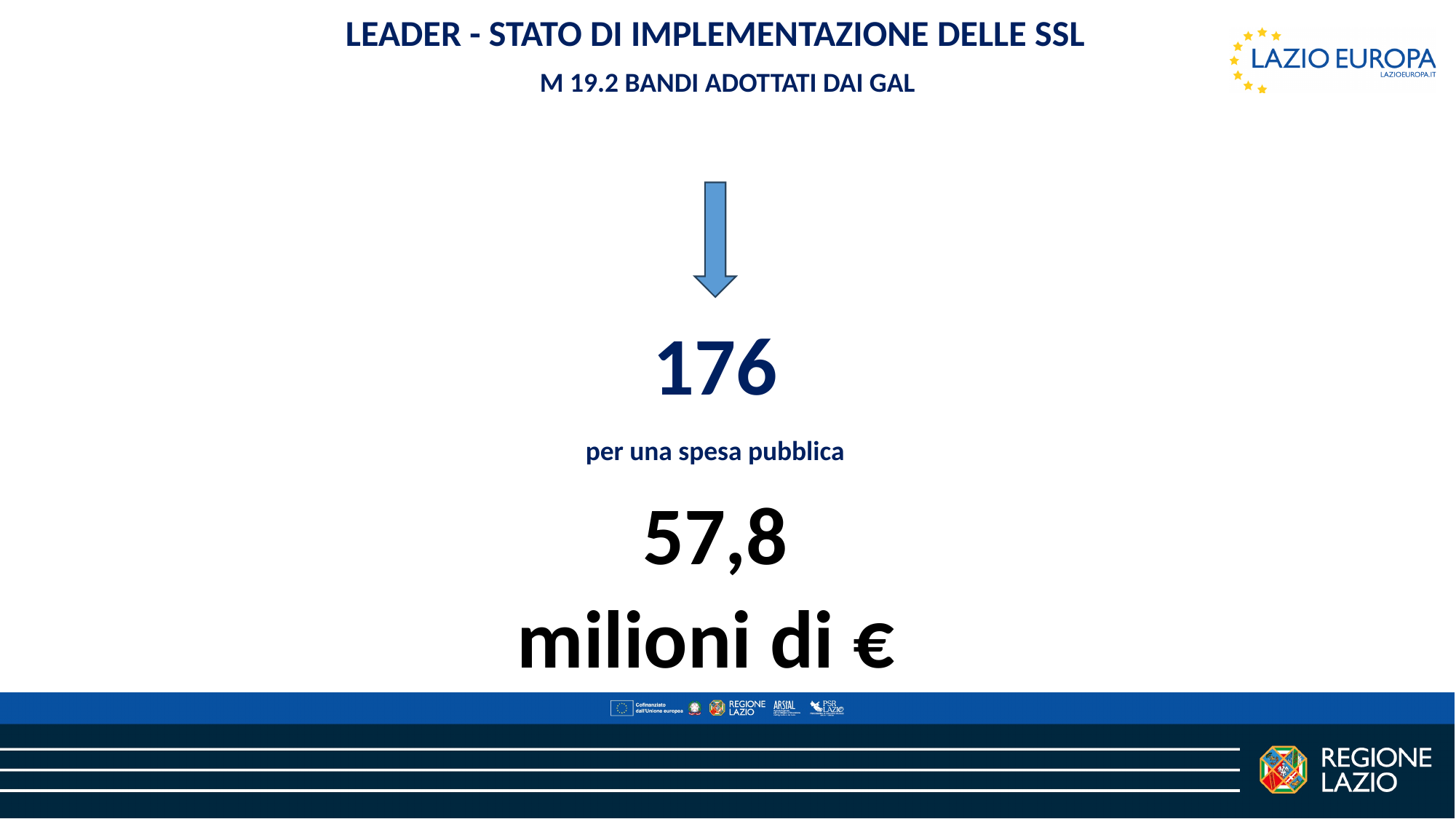

LEADER - stato di implementazione delle SSL
M 19.2 BANDI ADOTTATI DAI GAL

176
per una spesa pubblica
57,8
milioni di €